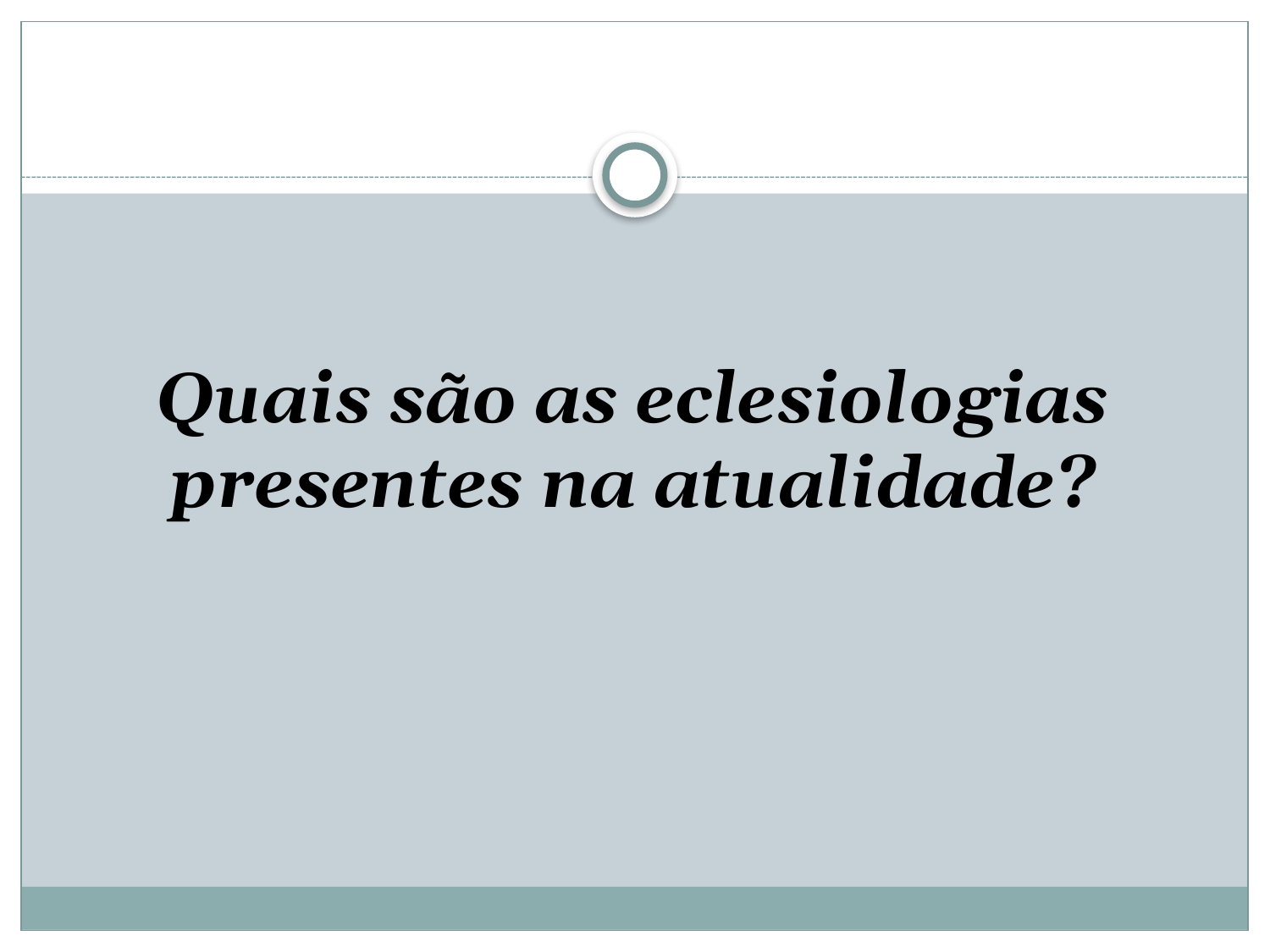

#
Quais são as eclesiologias presentes na atualidade?